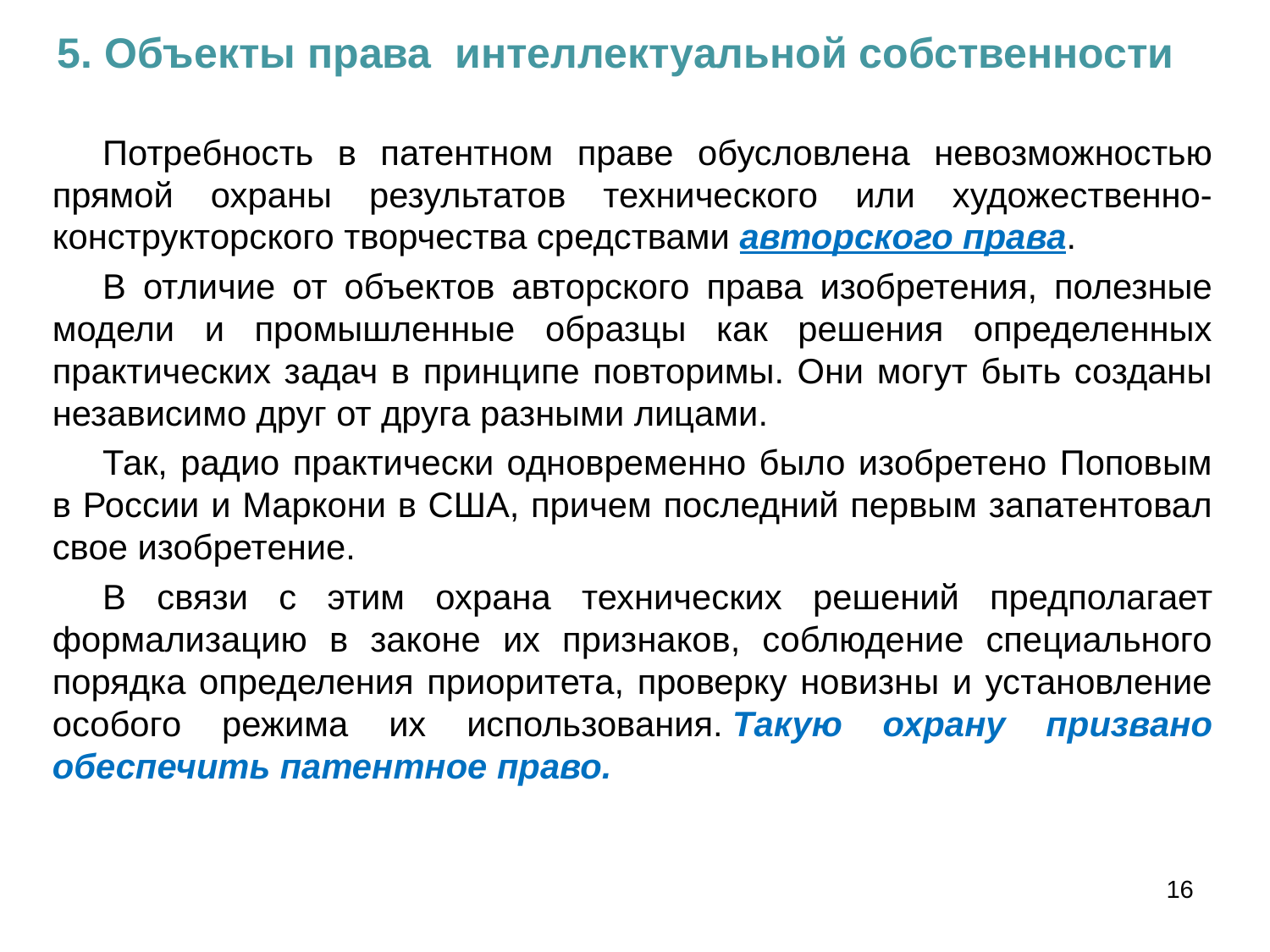

5. Объекты права  интеллектуальной собственности
Потребность в патентном праве обусловлена невозможностью прямой охраны результатов технического или художественно-конструкторского творчества средствами авторского права.
В отличие от объектов авторского права изобретения, полезные модели и промышленные образцы как решения определенных практических задач в принципе повторимы. Они могут быть созданы независимо друг от друга разными лицами.
Так, радио практически одновременно было изобретено Поповым в России и Маркони в США, причем последний первым запатентовал свое изобретение.
В связи с этим охрана технических решений предполагает формализацию в законе их признаков, соблюдение специального порядка определения приоритета, проверку новизны и установление особого режима их использования. Такую охрану призвано обеспечить патентное право.
16